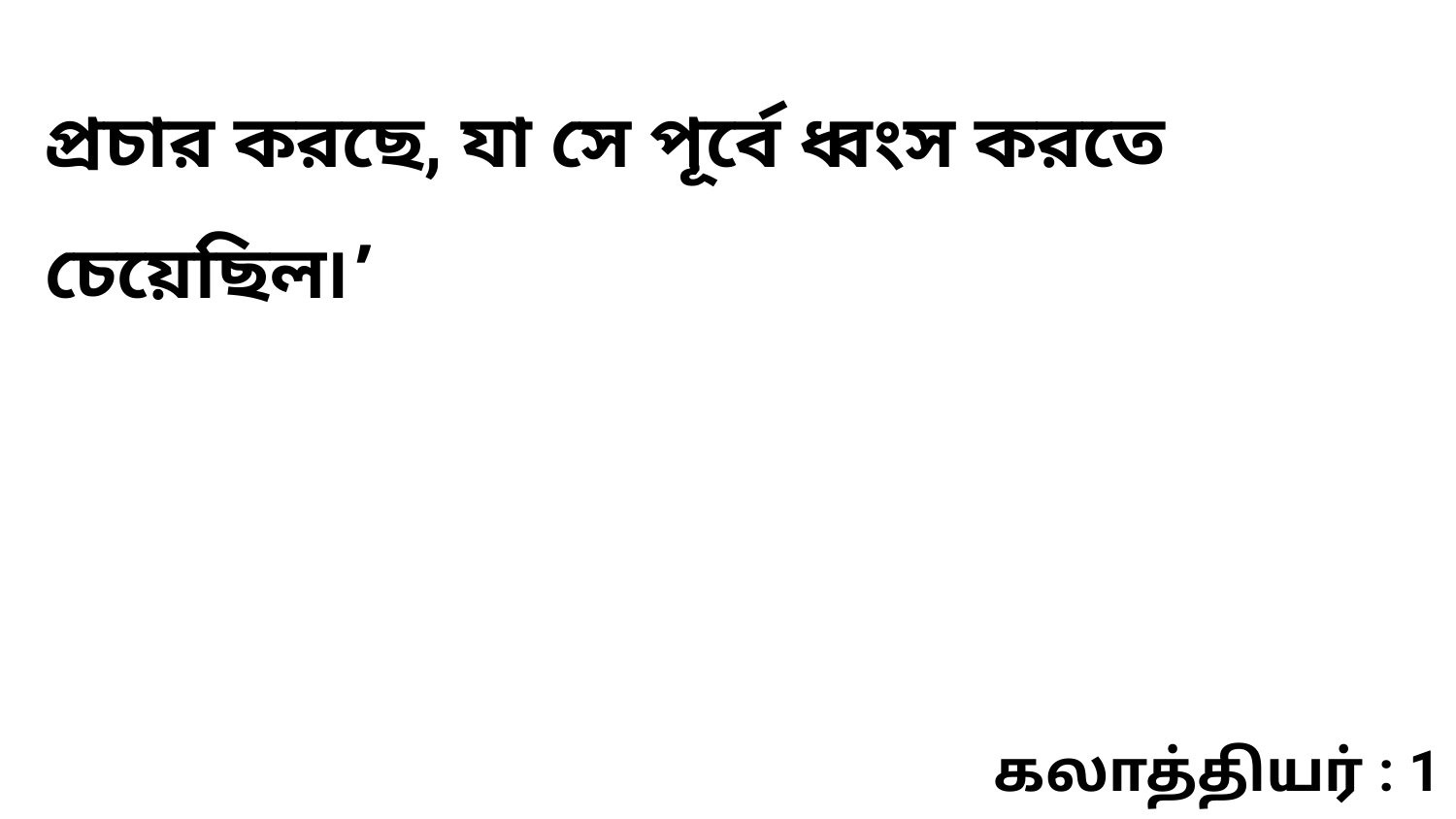

প্রচার করছে, যা সে পূর্বে ধ্বংস করতে চেয়েছিল৷’
கலாத்தியர் : 1